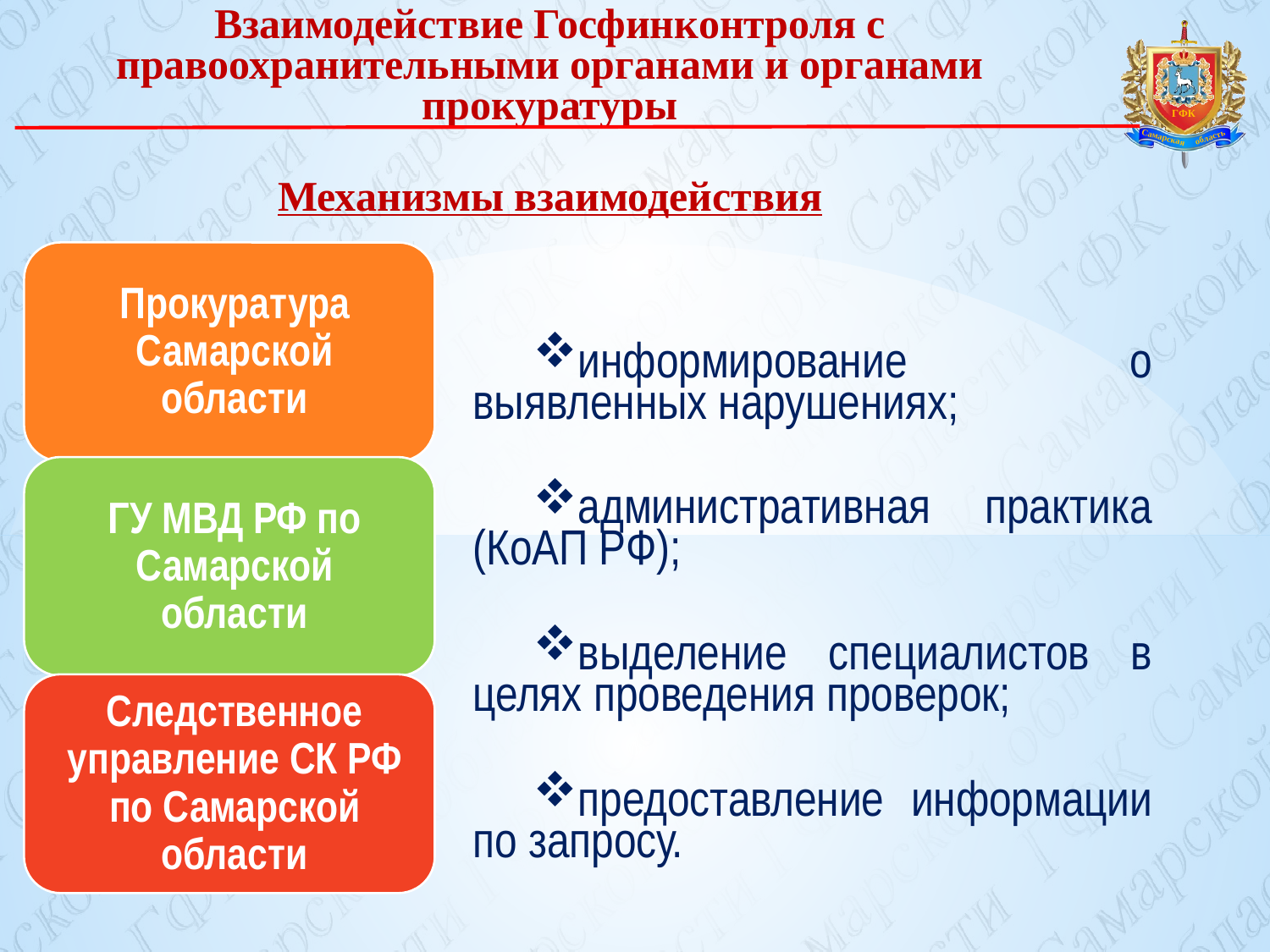

Взаимодействие Госфинконтроля с правоохранительными органами и органами прокуратуры
Механизмы взаимодействия
Прокуратура Самарской области
ГУ МВД РФ по Самарской области
Следственное управление СК РФ по Самарской области

информирование о выявленных нарушениях;
административная практика (КоАП РФ);
выделение специалистов в целях проведения проверок;
предоставление информации по запросу.